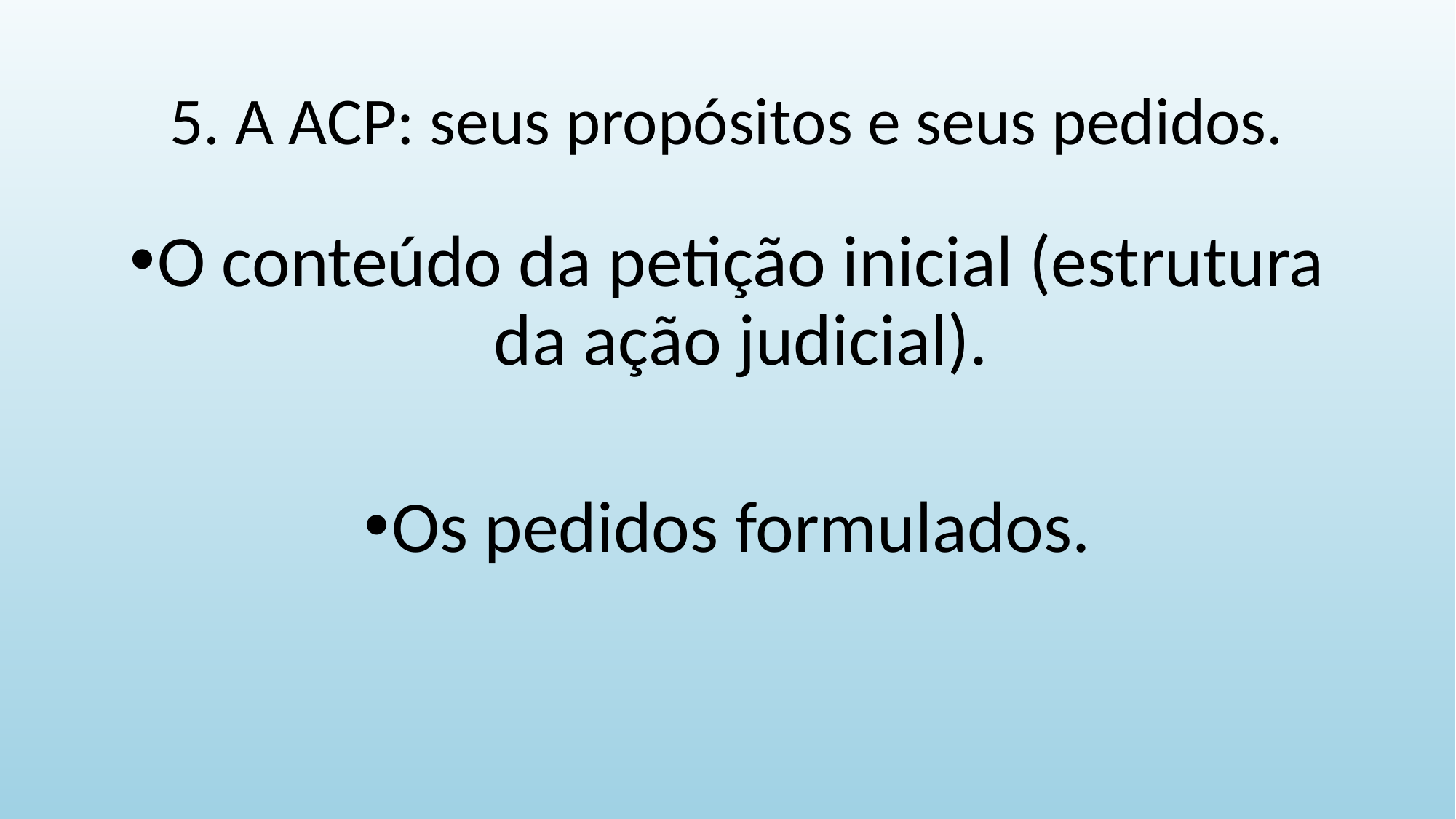

# 5. A ACP: seus propósitos e seus pedidos.
O conteúdo da petição inicial (estrutura da ação judicial).

Os pedidos formulados.